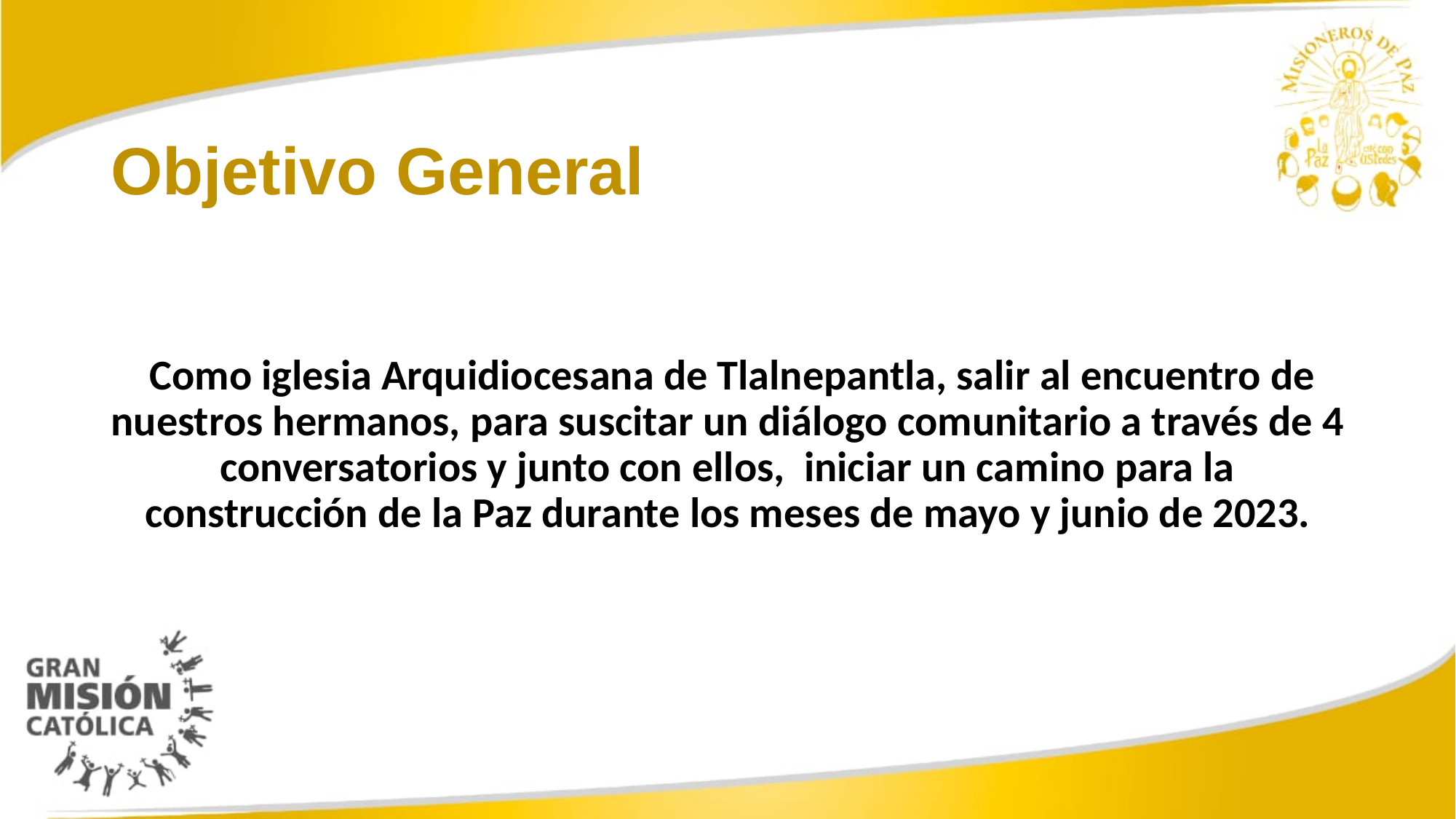

# Objetivo General

 Como iglesia Arquidiocesana de Tlalnepantla, salir al encuentro de nuestros hermanos, para suscitar un diálogo comunitario a través de 4 conversatorios y junto con ellos,  iniciar un camino para la construcción de la Paz durante los meses de mayo y junio de 2023.